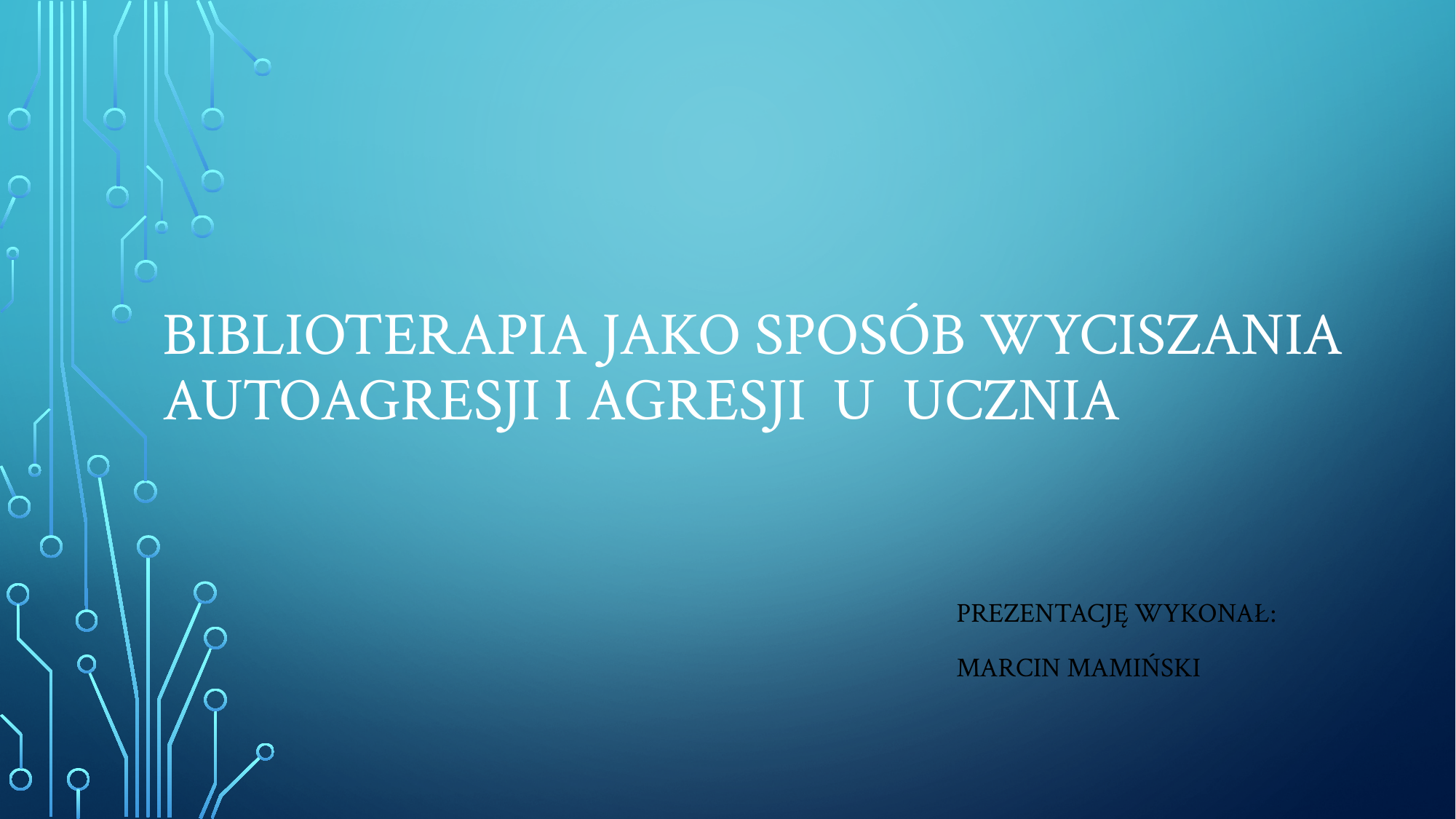

# Biblioterapia jako sposób wyciszania autoagresji i agresji  u  ucznia
Prezentację wykonał:
MARCIN MAMIŃSKi